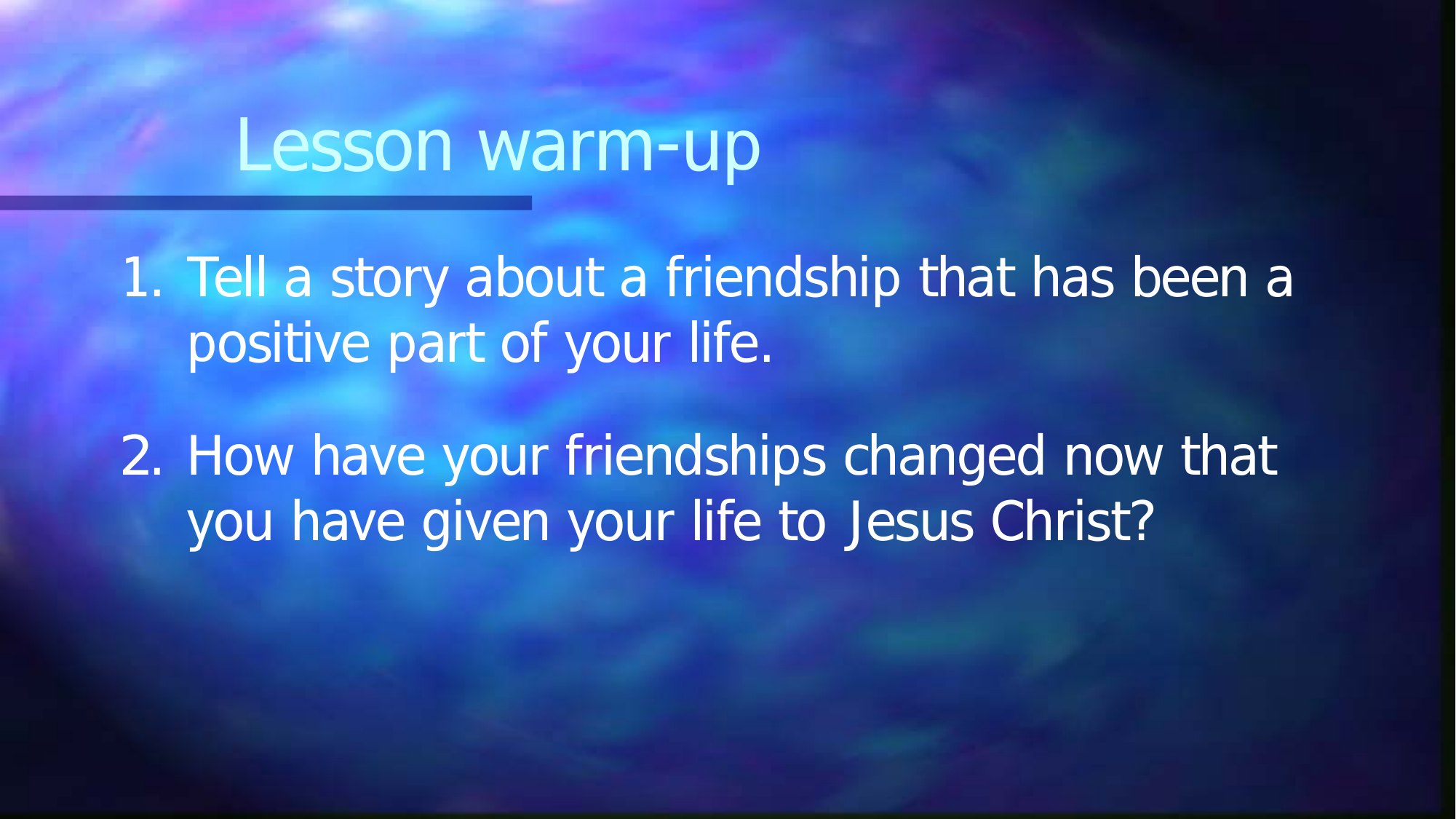

# Lesson warm-up
1. 	Tell a story about a friendship that has been a positive part of your life.
2. 	How have your friendships changed now that you have given your life to Jesus Christ?